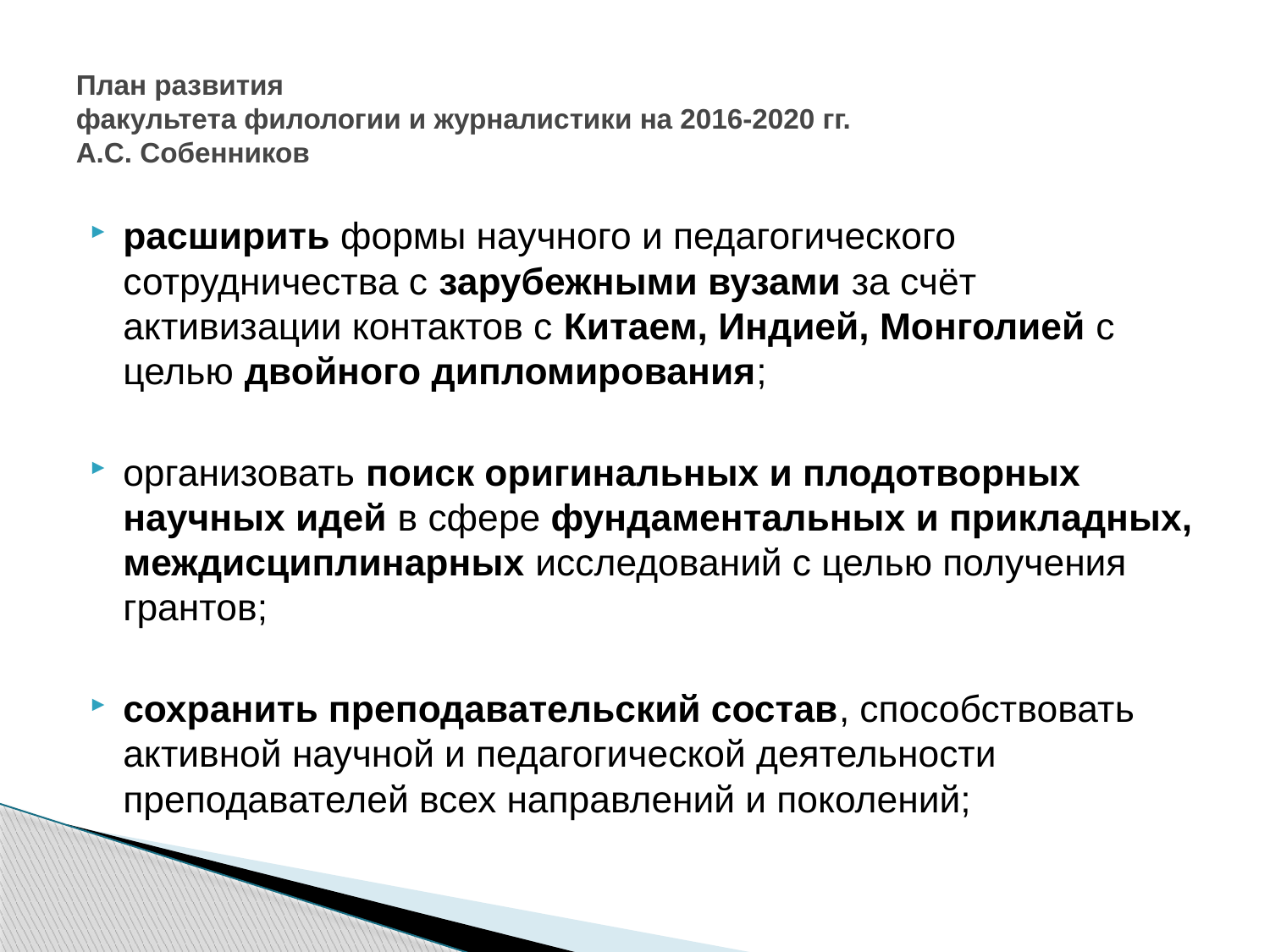

# План развития факультета филологии и журналистики на 2016-2020 гг. А.С. Собенников
расширить формы научного и педагогического сотрудничества с зарубежными вузами за счёт активизации контактов с Китаем, Индией, Монголией с целью двойного дипломирования;

организовать поиск оригинальных и плодотворных научных идей в сфере фундаментальных и прикладных, междисциплинарных исследований с целью получения грантов;

сохранить преподавательский состав, способствовать активной научной и педагогической деятельности преподавателей всех направлений и поколений;